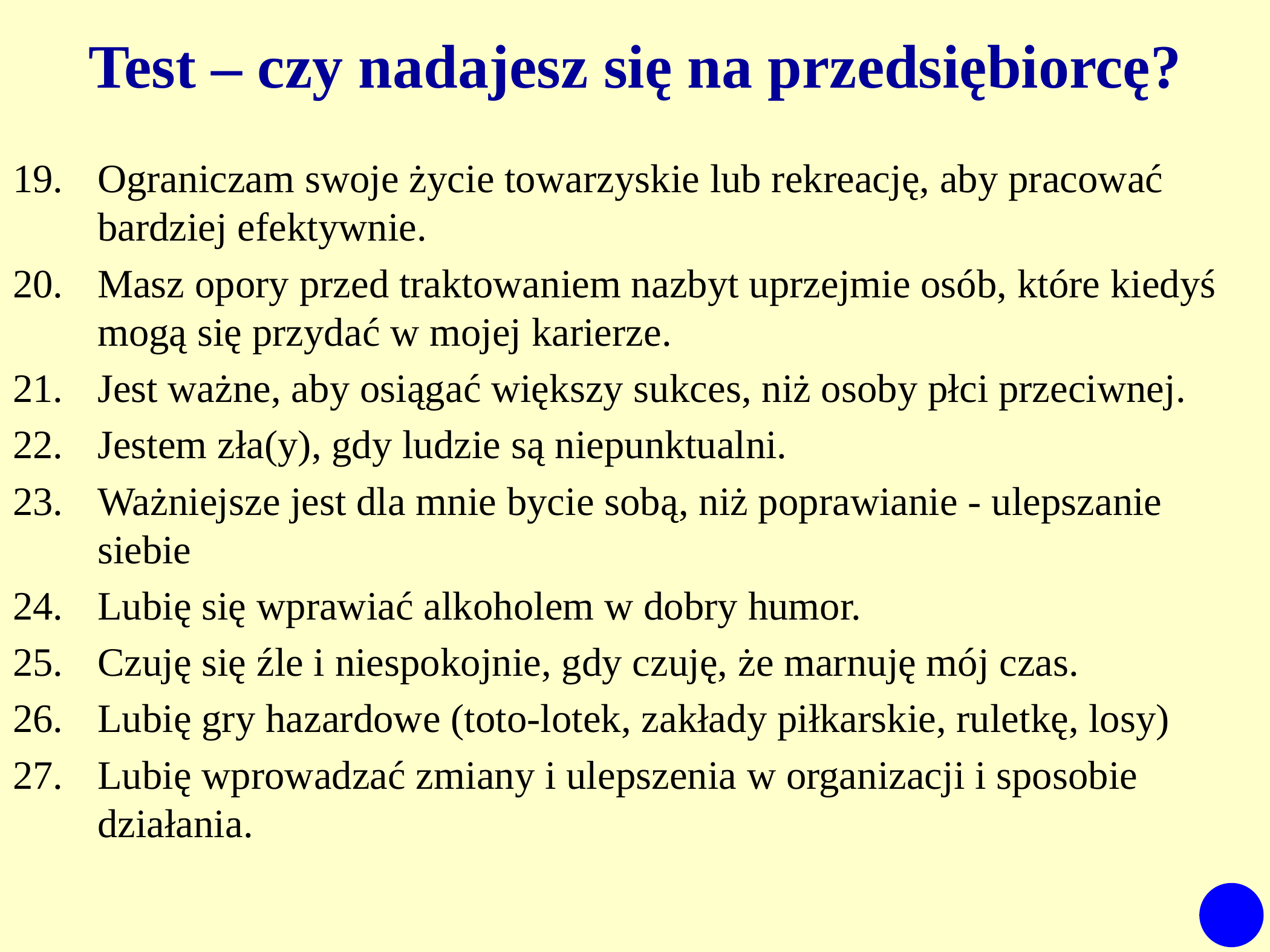

# Test – czy nadajesz się na przedsiębiorcę?
Ograniczam swoje życie towarzyskie lub rekreację, aby pracować bardziej efektywnie.
Masz opory przed traktowaniem nazbyt uprzejmie osób, które kiedyś mogą się przydać w mojej karierze.
Jest ważne, aby osiągać większy sukces, niż osoby płci przeciwnej.
Jestem zła(y), gdy ludzie są niepunktualni.
Ważniejsze jest dla mnie bycie sobą, niż poprawianie - ulepszanie siebie
Lubię się wprawiać alkoholem w dobry humor.
Czuję się źle i niespokojnie, gdy czuję, że marnuję mój czas.
Lubię gry hazardowe (toto-lotek, zakłady piłkarskie, ruletkę, losy)
Lubię wprowadzać zmiany i ulepszenia w organizacji i sposobie działania.